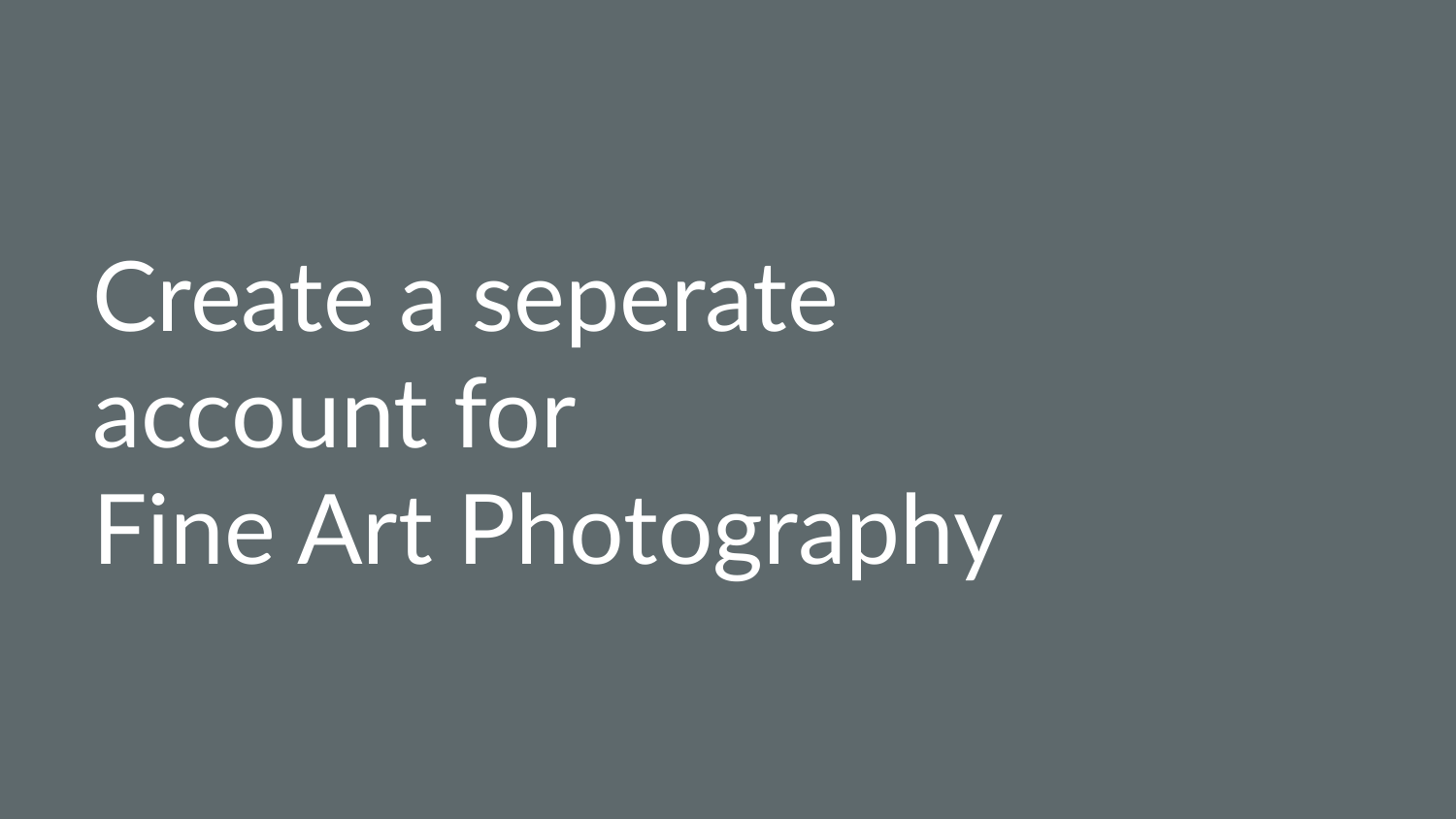

# Create a seperate account for
Fine Art Photography